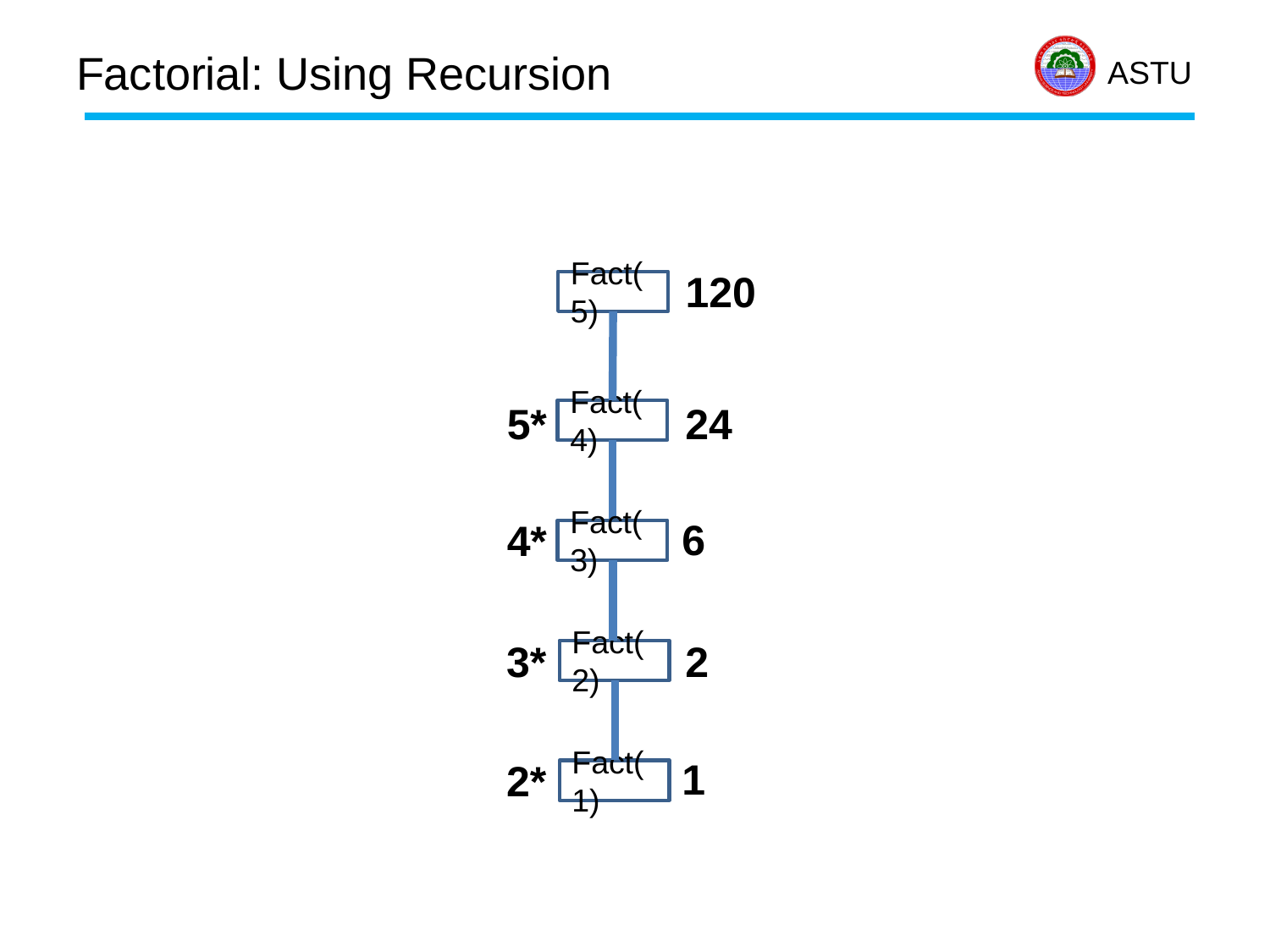

# Factorial: Using Recursion

120
Fact(5)
5*
24
Fact(4)
6
4*
Fact(3)
3*
2
Fact(2)
1
2*
Fact(1)